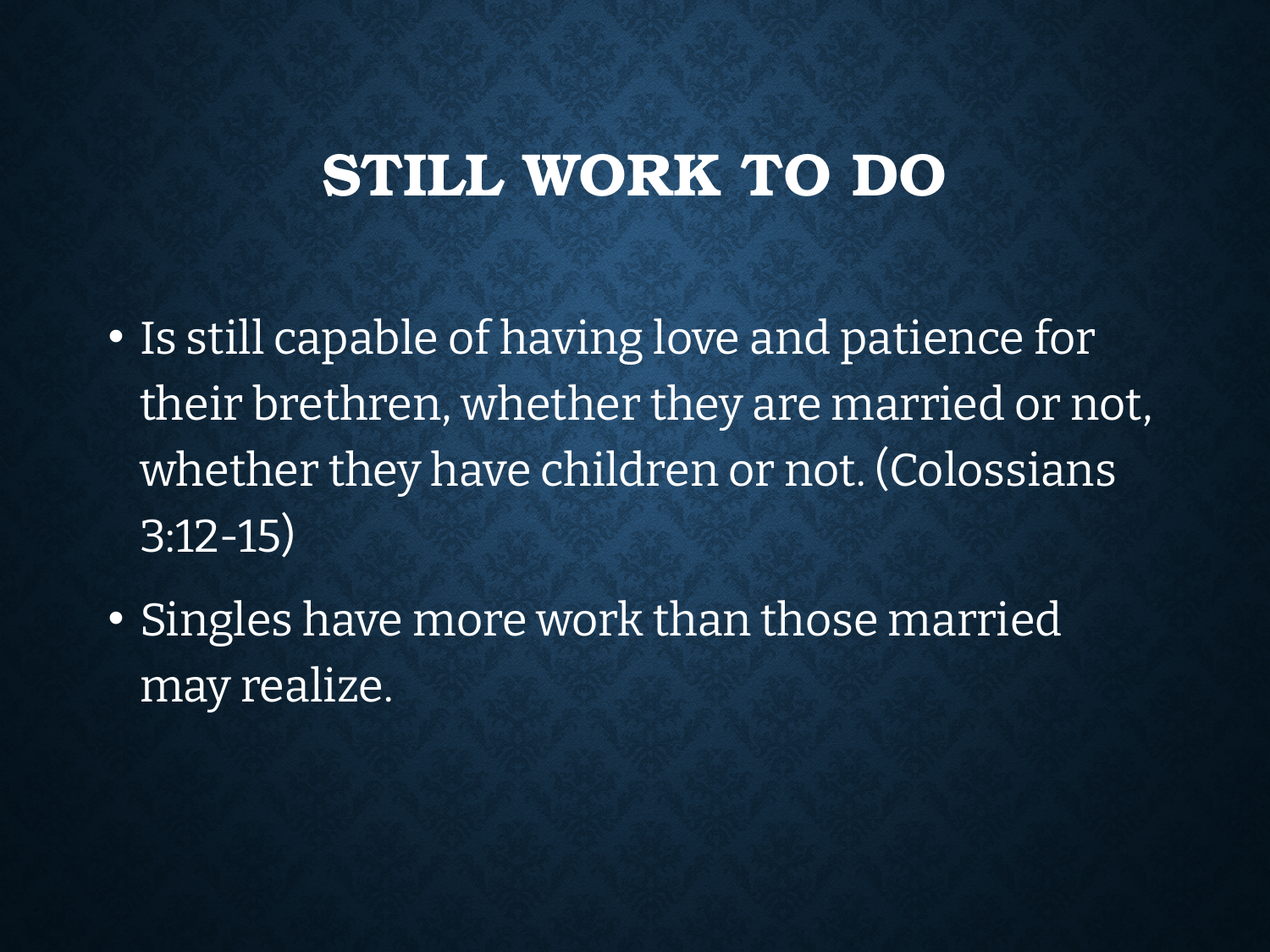

# Still Work to Do
Is still capable of having love and patience for their brethren, whether they are married or not, whether they have children or not. (Colossians 3:12-15)
Singles have more work than those married may realize.